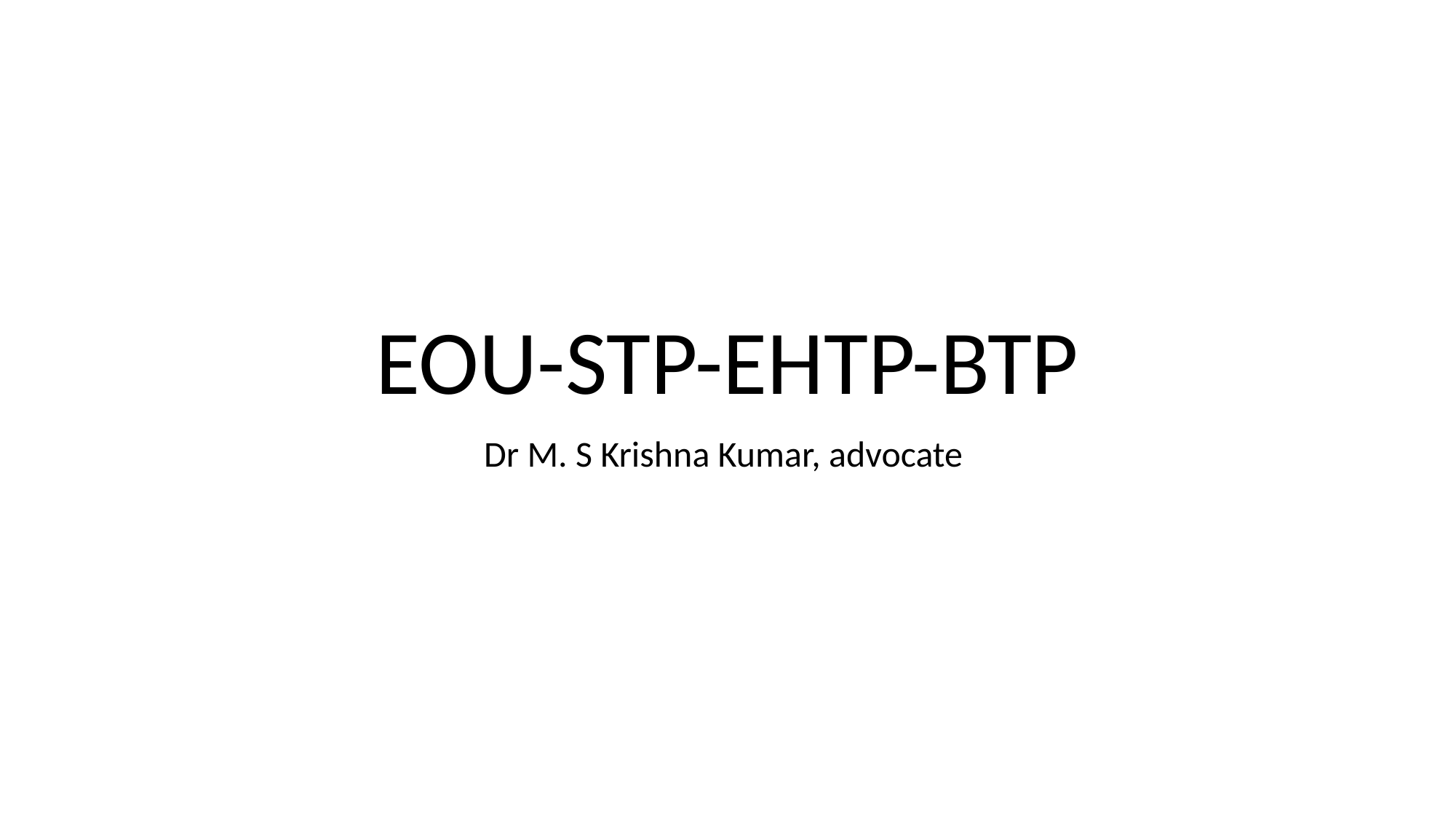

# EOU-STP-EHTP-BTP
Dr M. S Krishna Kumar, advocate